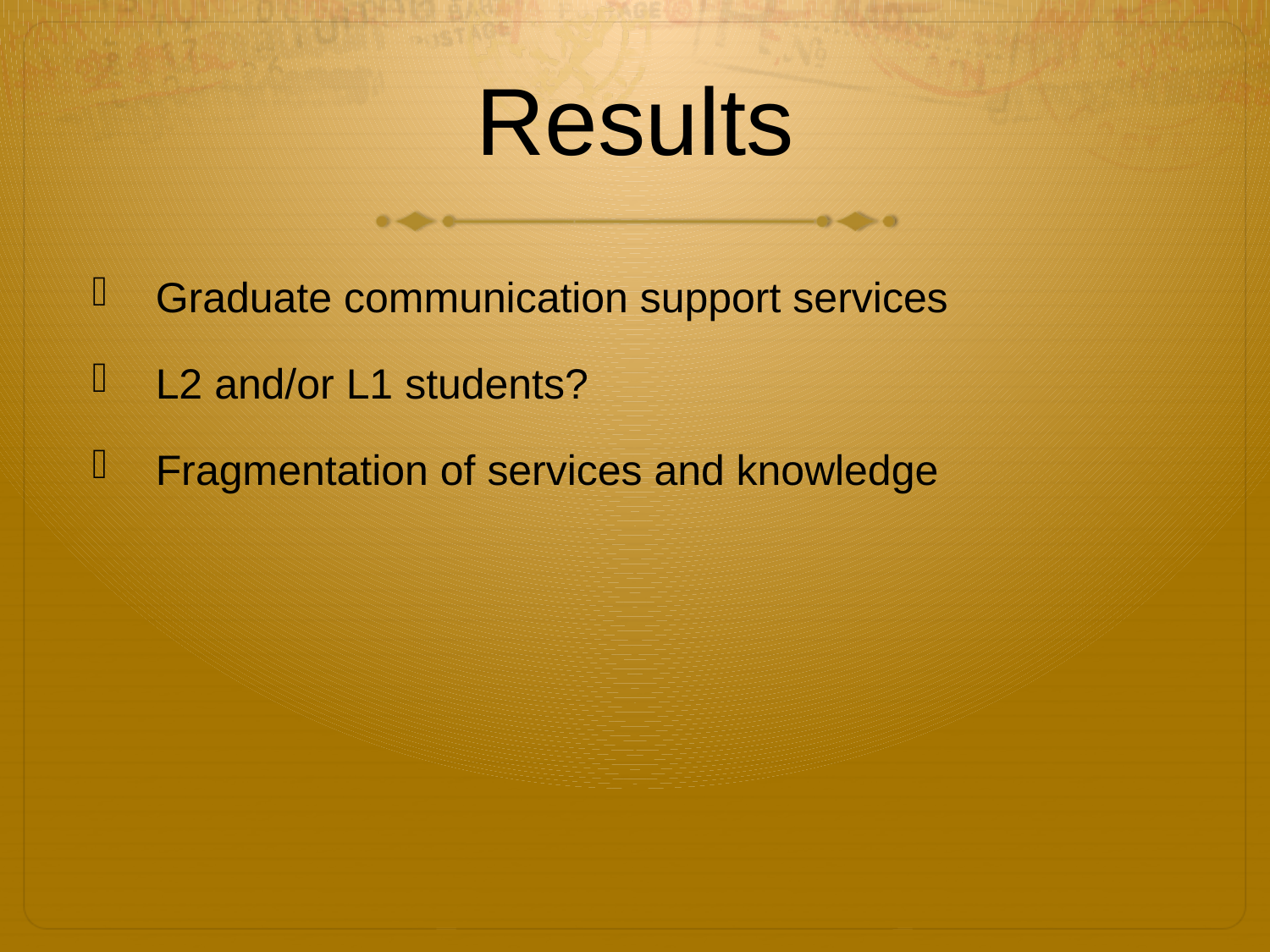

# Results
Graduate communication support services
L2 and/or L1 students?
Fragmentation of services and knowledge